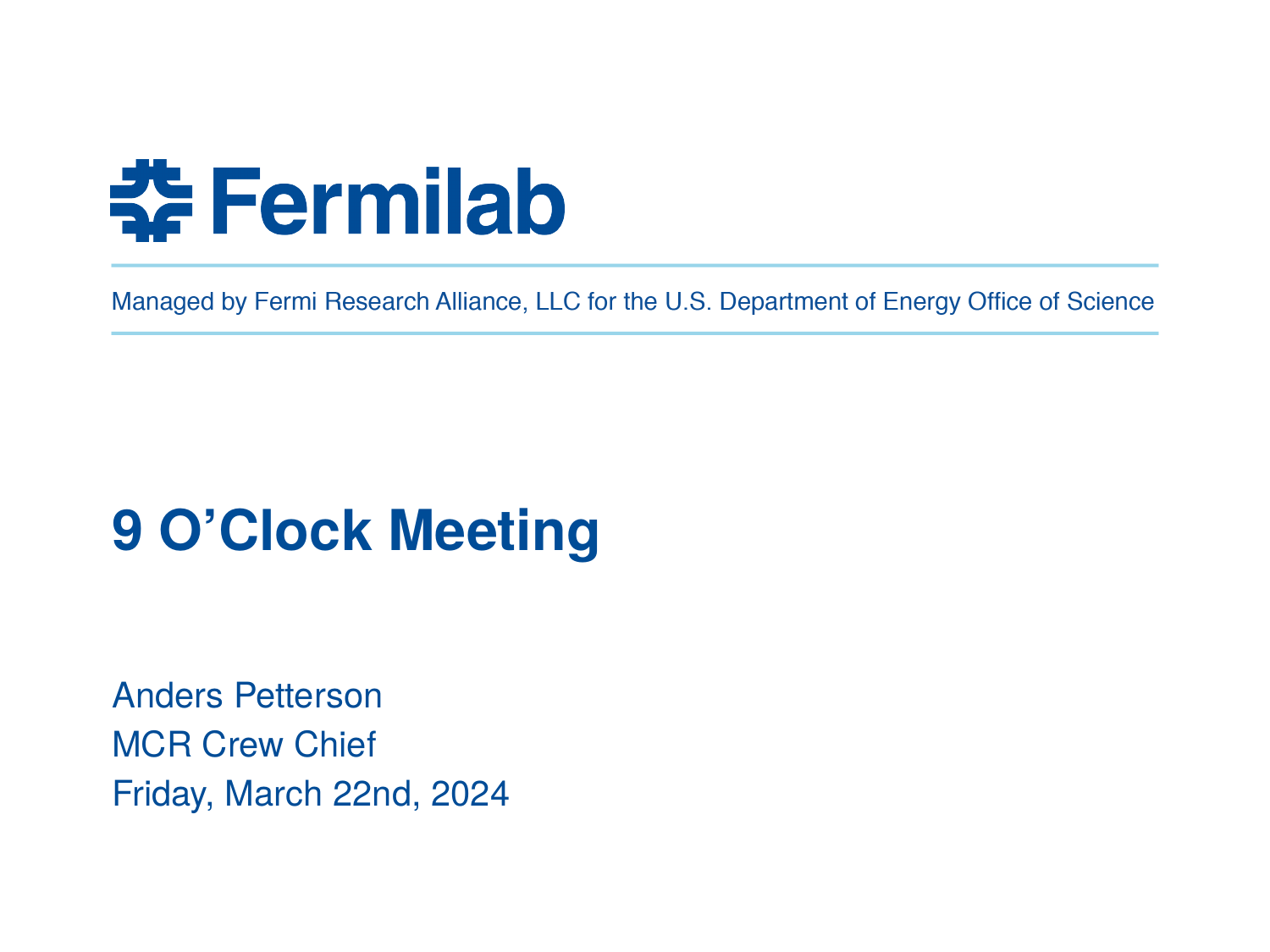

# 9 O’Clock Meeting
Anders Petterson
MCR Crew Chief
Friday, March 22nd, 2024